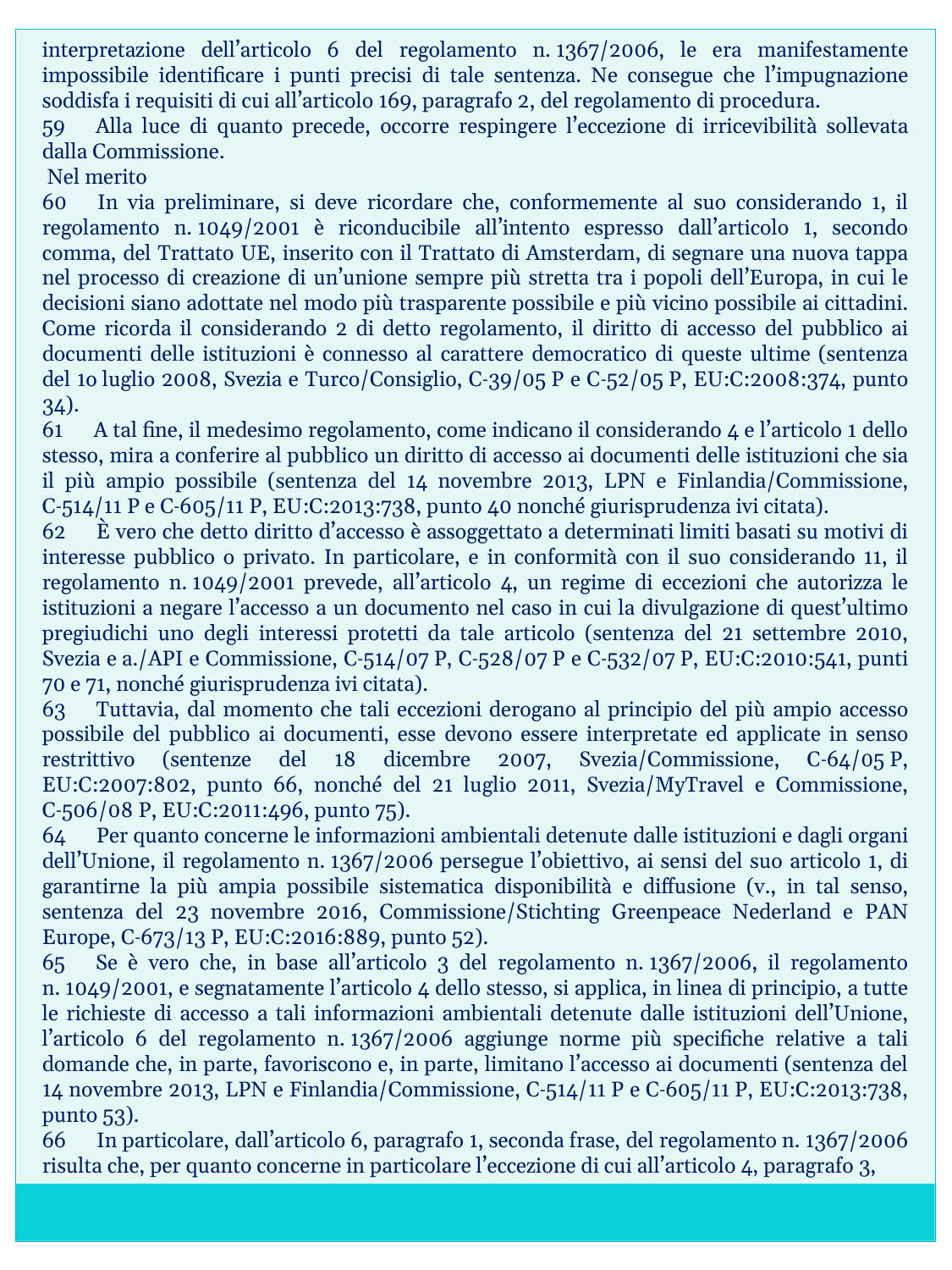

interpretazione dell’articolo 6 del regolamento n. 1367/2006, le era manifestamente impossibile identificare i punti precisi di tale sentenza. Ne consegue che l’impugnazione soddisfa i requisiti di cui all’articolo 169, paragrafo 2, del regolamento di procedura.
59      Alla luce di quanto precede, occorre respingere l’eccezione di irricevibilità sollevata dalla Commissione.
 Nel merito
60      In via preliminare, si deve ricordare che, conformemente al suo considerando 1, il regolamento n. 1049/2001 è riconducibile all’intento espresso dall’articolo 1, secondo comma, del Trattato UE, inserito con il Trattato di Amsterdam, di segnare una nuova tappa nel processo di creazione di un’unione sempre più stretta tra i popoli dell’Europa, in cui le decisioni siano adottate nel modo più trasparente possibile e più vicino possibile ai cittadini. Come ricorda il considerando 2 di detto regolamento, il diritto di accesso del pubblico ai documenti delle istituzioni è connesso al carattere democratico di queste ultime (sentenza del 1o luglio 2008, Svezia e Turco/Consiglio, C‑39/05 P e C‑52/05 P, EU:C:2008:374, punto 34).
61      A tal fine, il medesimo regolamento, come indicano il considerando 4 e l’articolo 1 dello stesso, mira a conferire al pubblico un diritto di accesso ai documenti delle istituzioni che sia il più ampio possibile (sentenza del 14 novembre 2013, LPN e Finlandia/Commissione, C‑514/11 P e C‑605/11 P, EU:C:2013:738, punto 40 nonché giurisprudenza ivi citata).
62      È vero che detto diritto d’accesso è assoggettato a determinati limiti basati su motivi di interesse pubblico o privato. In particolare, e in conformità con il suo considerando 11, il regolamento n. 1049/2001 prevede, all’articolo 4, un regime di eccezioni che autorizza le istituzioni a negare l’accesso a un documento nel caso in cui la divulgazione di quest’ultimo pregiudichi uno degli interessi protetti da tale articolo (sentenza del 21 settembre 2010, Svezia e a./API e Commissione, C‑514/07 P, C‑528/07 P e C‑532/07 P, EU:C:2010:541, punti 70 e 71, nonché giurisprudenza ivi citata).
63      Tuttavia, dal momento che tali eccezioni derogano al principio del più ampio accesso possibile del pubblico ai documenti, esse devono essere interpretate ed applicate in senso restrittivo (sentenze del 18 dicembre 2007, Svezia/Commissione, C‑64/05 P, EU:C:2007:802, punto 66, nonché del 21 luglio 2011, Svezia/MyTravel e Commissione, C‑506/08 P, EU:C:2011:496, punto 75).
64      Per quanto concerne le informazioni ambientali detenute dalle istituzioni e dagli organi dell’Unione, il regolamento n. 1367/2006 persegue l’obiettivo, ai sensi del suo articolo 1, di garantirne la più ampia possibile sistematica disponibilità e diffusione (v., in tal senso, sentenza del 23 novembre 2016, Commissione/Stichting Greenpeace Nederland e PAN Europe, C‑673/13 P, EU:C:2016:889, punto 52).
65      Se è vero che, in base all’articolo 3 del regolamento n. 1367/2006, il regolamento n. 1049/2001, e segnatamente l’articolo 4 dello stesso, si applica, in linea di principio, a tutte le richieste di accesso a tali informazioni ambientali detenute dalle istituzioni dell’Unione, l’articolo 6 del regolamento n. 1367/2006 aggiunge norme più specifiche relative a tali domande che, in parte, favoriscono e, in parte, limitano l’accesso ai documenti (sentenza del 14 novembre 2013, LPN e Finlandia/Commissione, C‑514/11 P e C‑605/11 P, EU:C:2013:738, punto 53).
66      In particolare, dall’articolo 6, paragrafo 1, seconda frase, del regolamento n. 1367/2006 risulta che, per quanto concerne in particolare l’eccezione di cui all’articolo 4, paragrafo 3,